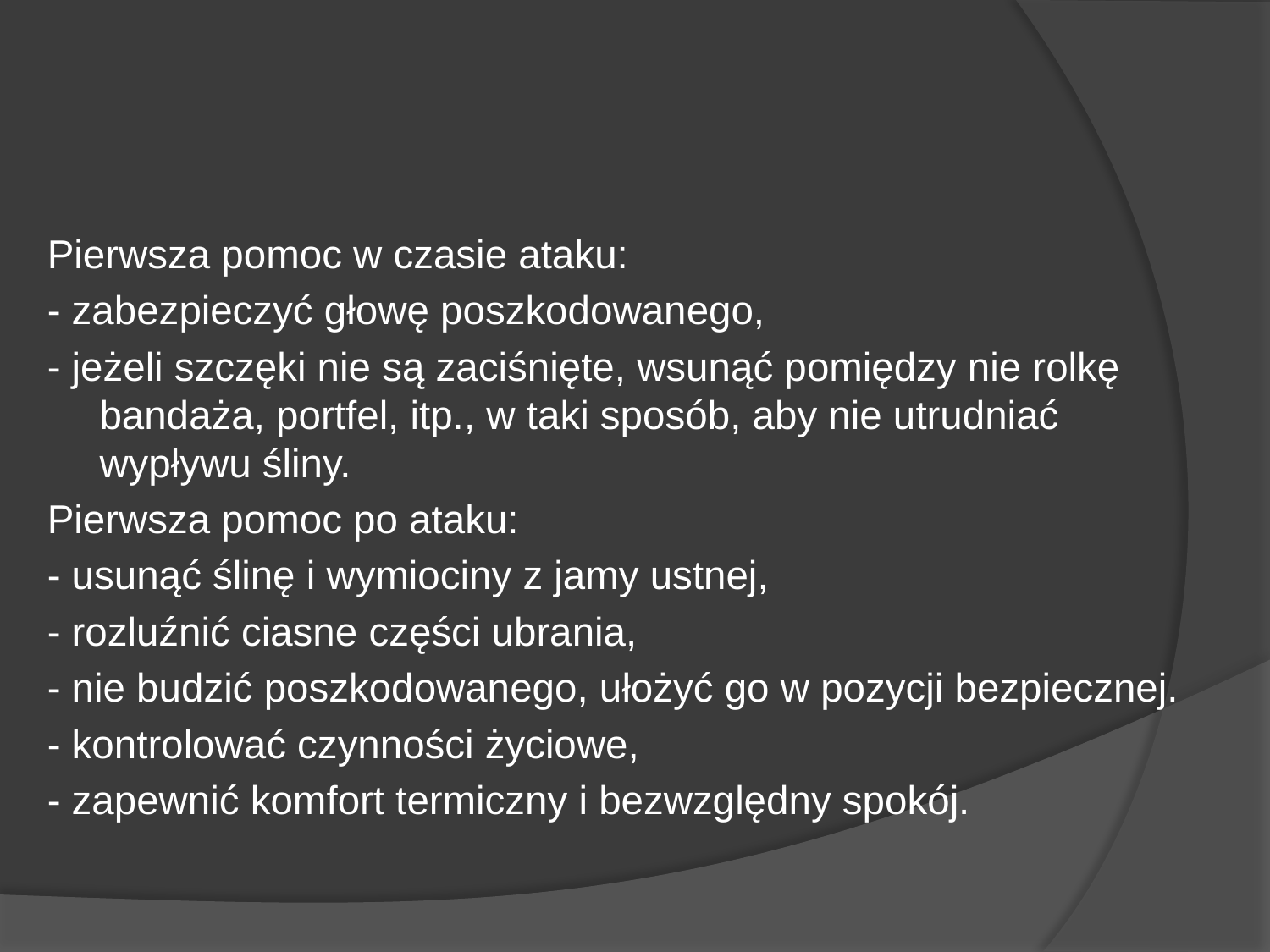

Pierwsza pomoc w czasie ataku:
- zabezpieczyć głowę poszkodowanego,
- jeżeli szczęki nie są zaciśnięte, wsunąć pomiędzy nie rolkę bandaża, portfel, itp., w taki sposób, aby nie utrudniać wypływu śliny.
Pierwsza pomoc po ataku:
- usunąć ślinę i wymiociny z jamy ustnej,
- rozluźnić ciasne części ubrania,
- nie budzić poszkodowanego, ułożyć go w pozycji bezpiecznej.
- kontrolować czynności życiowe,
- zapewnić komfort termiczny i bezwzględny spokój.